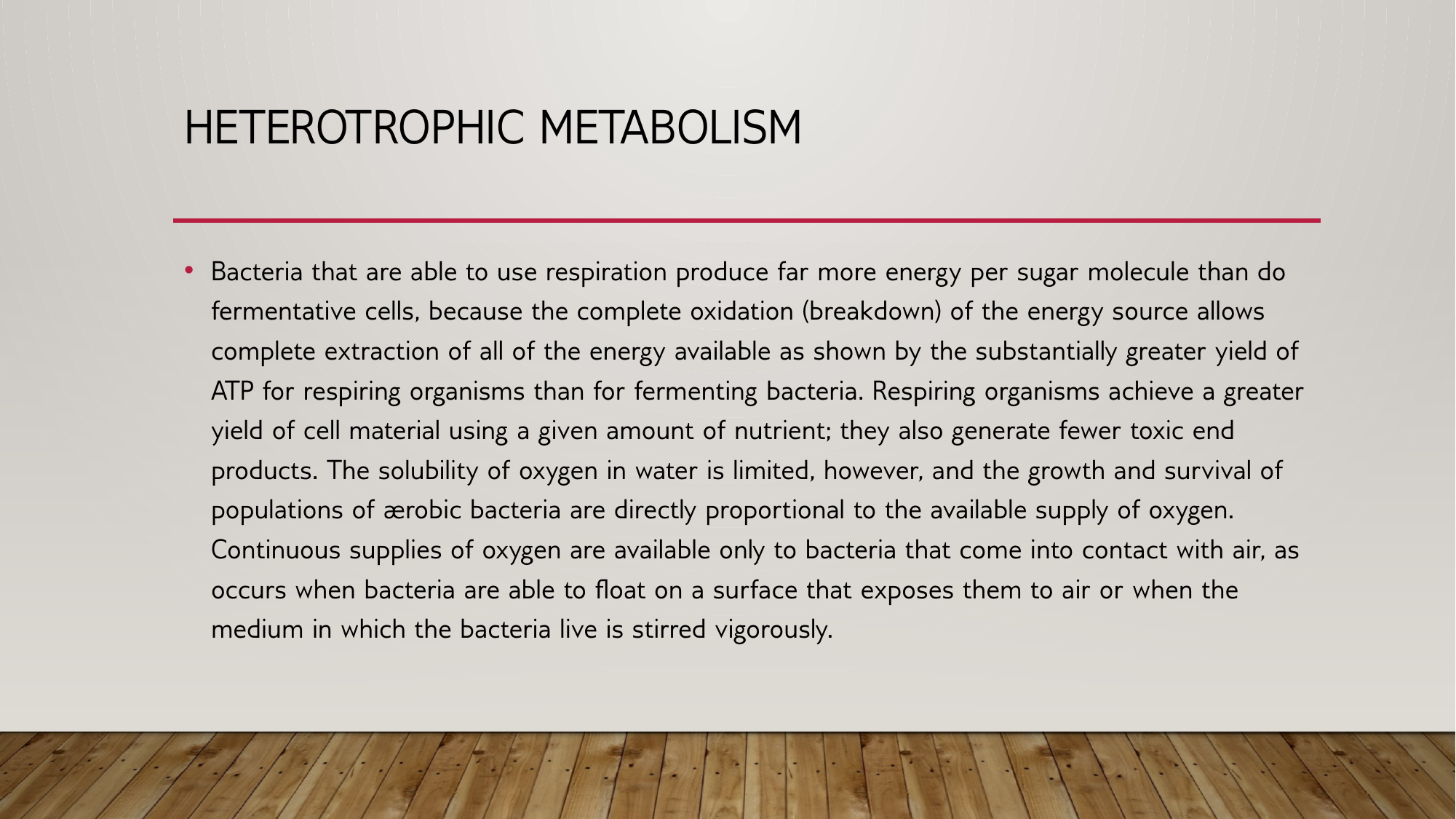

# Heterotrophic metabolism
Bacteria that are able to use respiration produce far more energy per sugar molecule than do fermentative cells, because the complete oxidation (breakdown) of the energy source allows complete extraction of all of the energy available as shown by the substantially greater yield of ATP for respiring organisms than for fermenting bacteria. Respiring organisms achieve a greater yield of cell material using a given amount of nutrient; they also generate fewer toxic end products. The solubility of oxygen in water is limited, however, and the growth and survival of populations of aerobic bacteria are directly proportional to the available supply of oxygen. Continuous supplies of oxygen are available only to bacteria that come into contact with air, as occurs when bacteria are able to float on a surface that exposes them to air or when the medium in which the bacteria live is stirred vigorously.